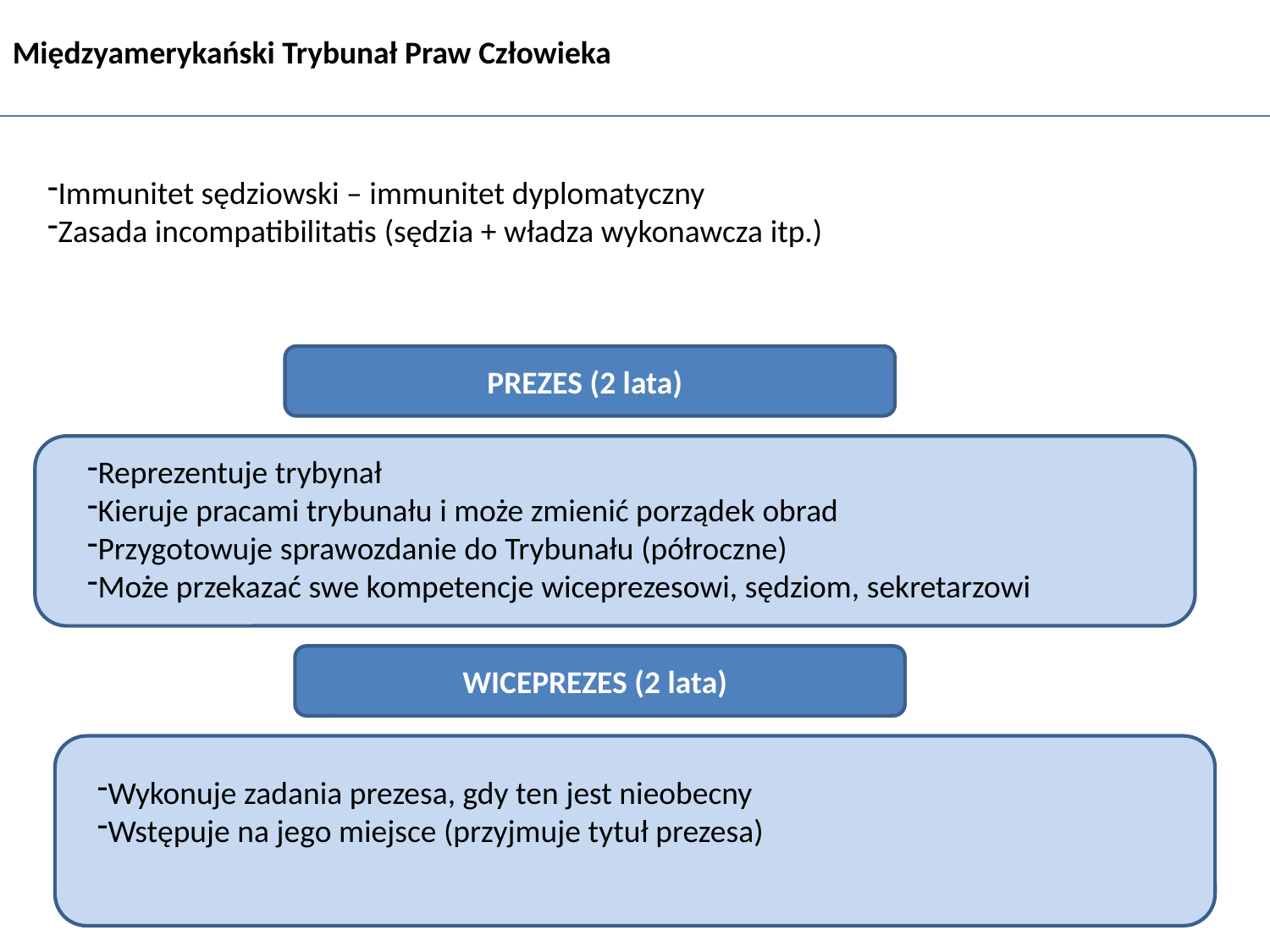

Międzyamerykański Trybunał Praw Człowieka
Immunitet sędziowski – immunitet dyplomatyczny
Zasada incompatibilitatis (sędzia + władza wykonawcza itp.)

PREZES (2 lata)

Reprezentuje trybynał
Kieruje pracami trybunału i może zmienić porządek obrad
Przygotowuje sprawozdanie do Trybunału (półroczne)
Może przekazać swe kompetencje wiceprezesowi, sędziom, sekretarzowi

WICEPREZES (2 lata)

Wykonuje zadania prezesa, gdy ten jest nieobecny
Wstępuje na jego miejsce (przyjmuje tytuł prezesa)